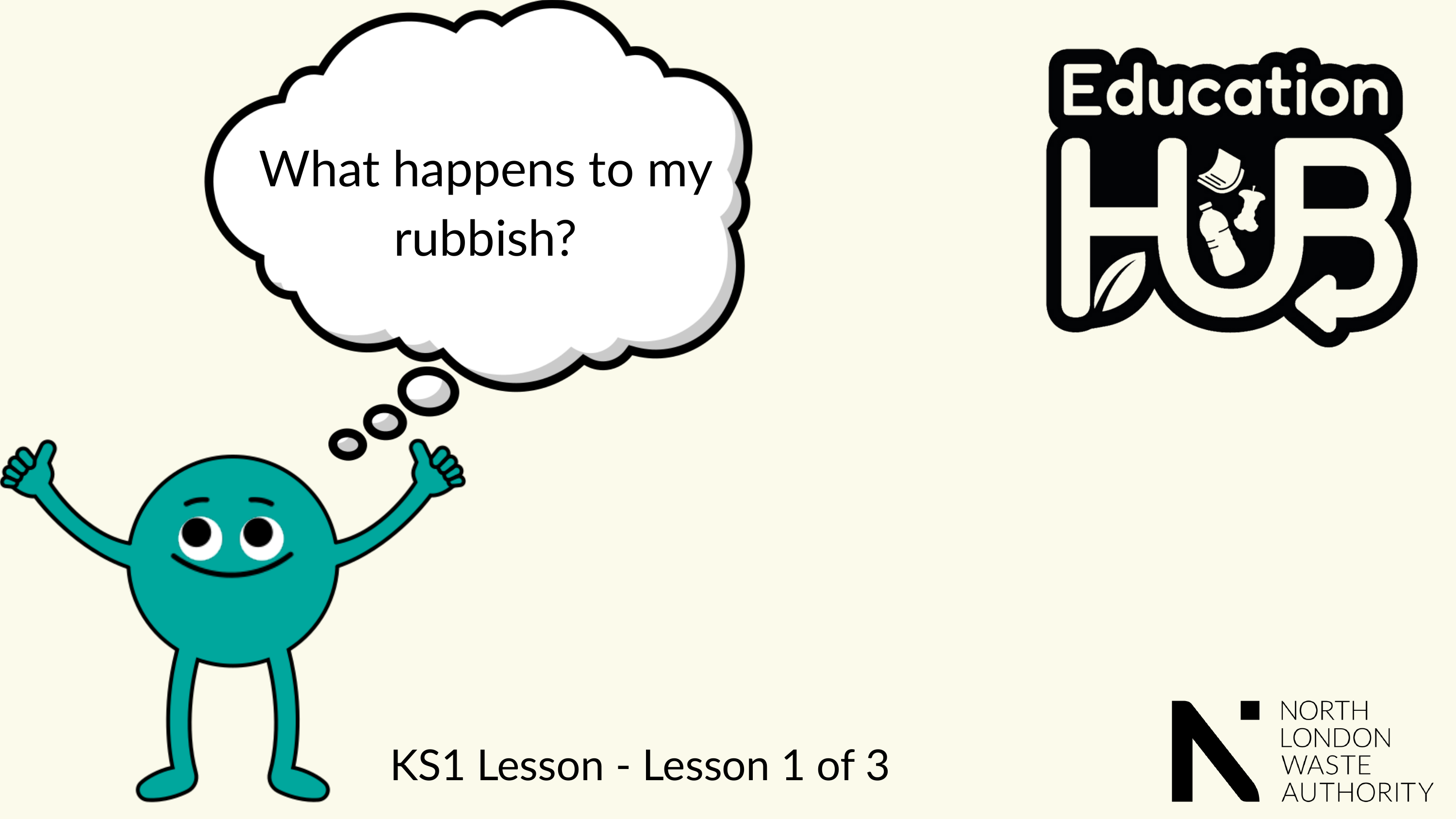

What happens to my rubbish?

KS1 Lesson - Lesson 1 of 3